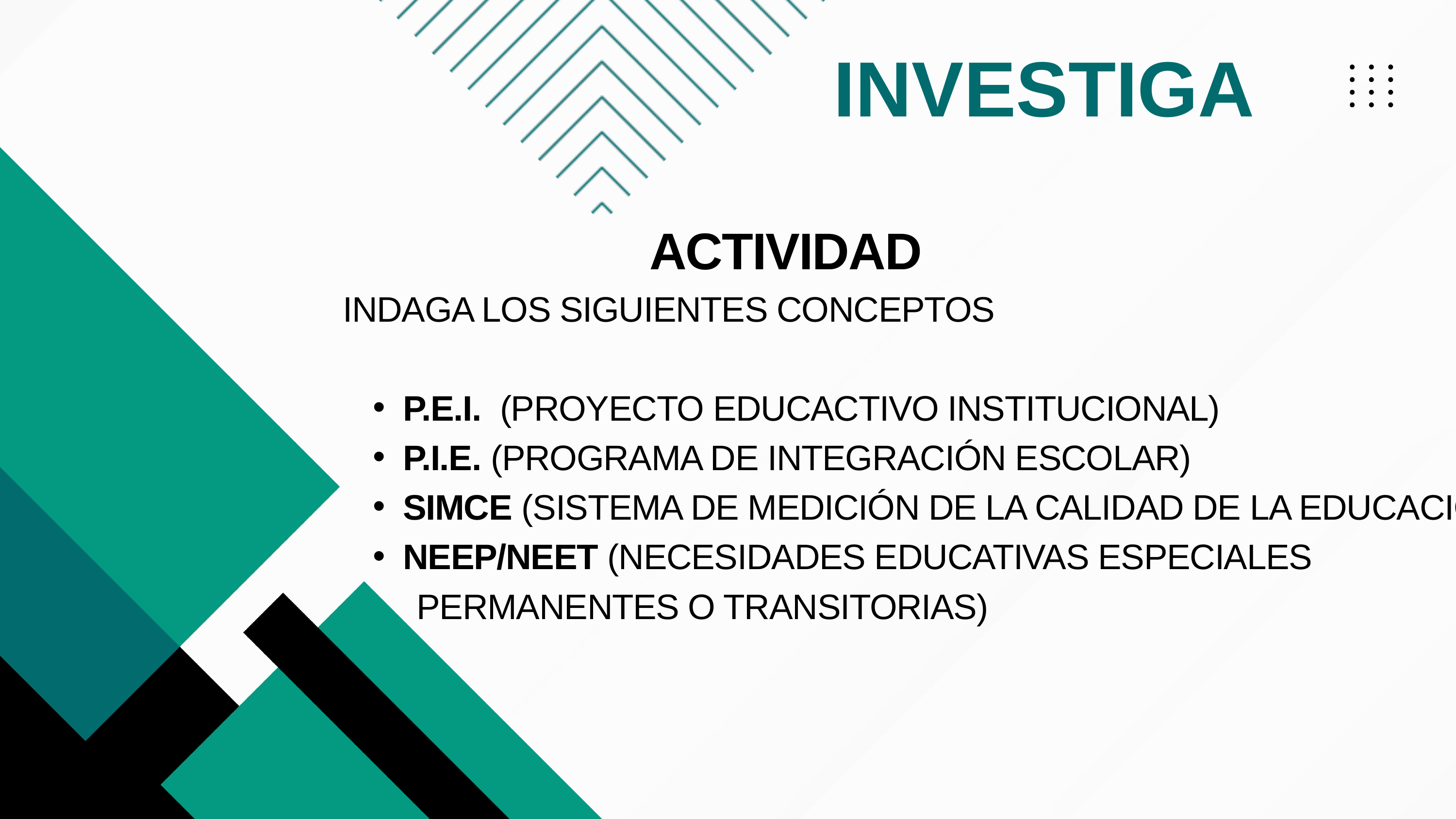

INVESTIGA

                       ACTIVIDAD
INDAGA LOS SIGUIENTES CONCEPTOS

P.E.I.  (PROYECTO EDUCACTIVO INSTITUCIONAL)
P.I.E. (PROGRAMA DE INTEGRACIÓN ESCOLAR)
SIMCE (SISTEMA DE MEDICIÓN DE LA CALIDAD DE LA EDUCACIÓN)
NEEP/NEET (NECESIDADES EDUCATIVAS ESPECIALES
        PERMANENTES O TRANSITORIAS)